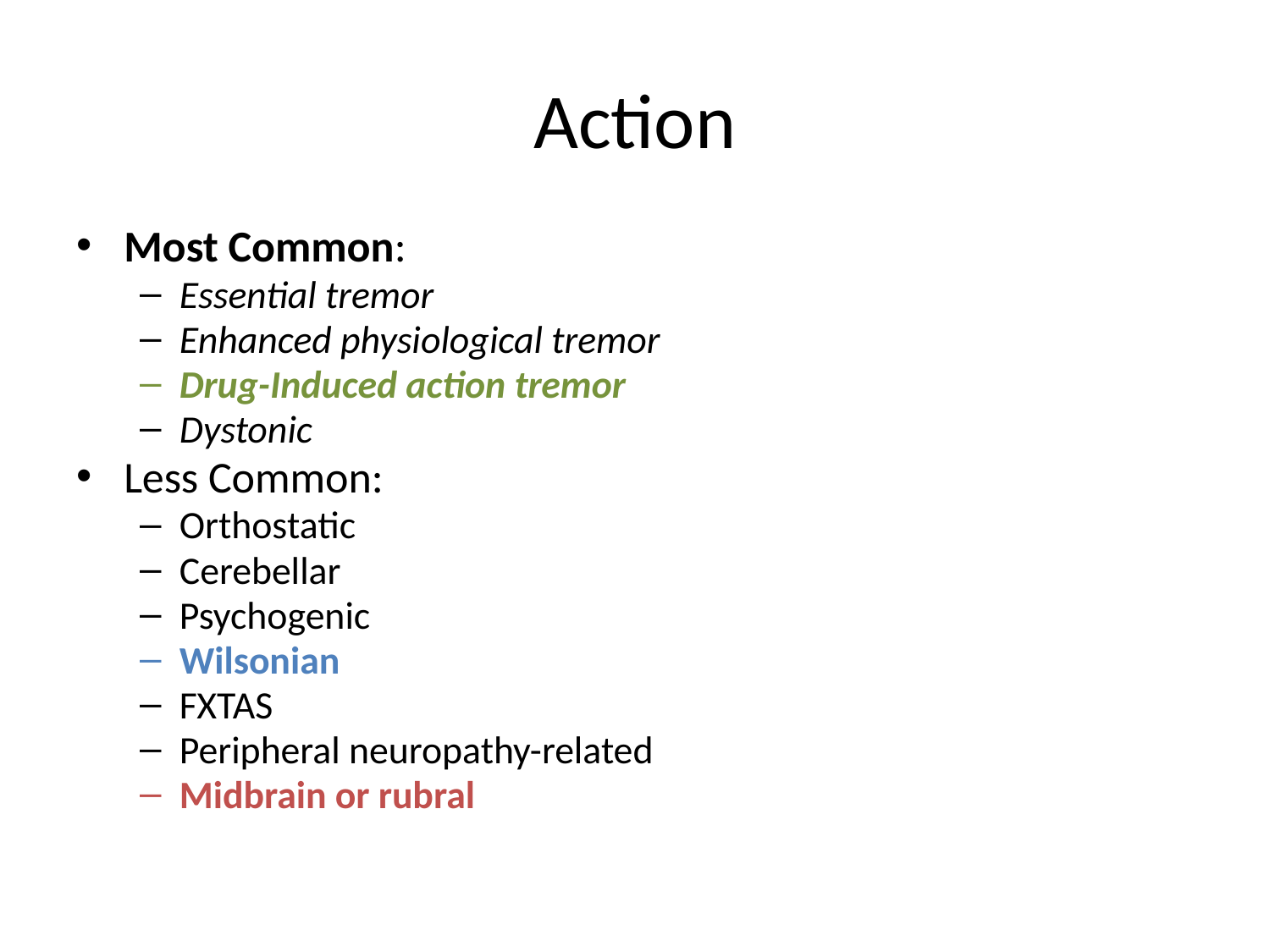

# Action
Most Common:
Essential tremor
Enhanced physiological tremor
Drug-Induced action tremor
Dystonic
Less Common:
Orthostatic
Cerebellar
Psychogenic
Wilsonian
FXTAS
Peripheral neuropathy-related
Midbrain or rubral